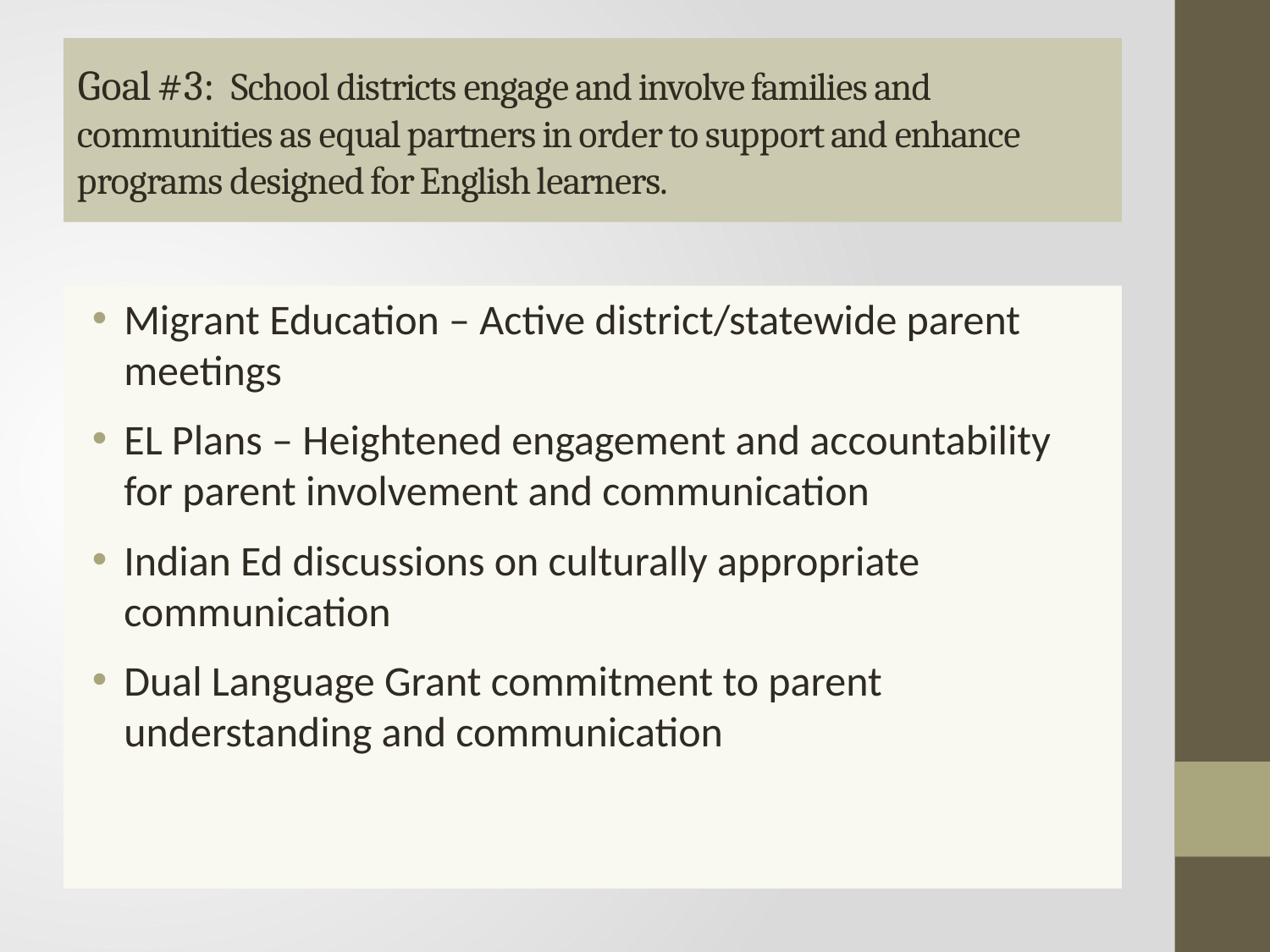

# Goal #3:  School districts engage and involve families and communities as equal partners in order to support and enhance programs designed for English learners.
Migrant Education – Active district/statewide parent meetings
EL Plans – Heightened engagement and accountability for parent involvement and communication
Indian Ed discussions on culturally appropriate communication
Dual Language Grant commitment to parent understanding and communication